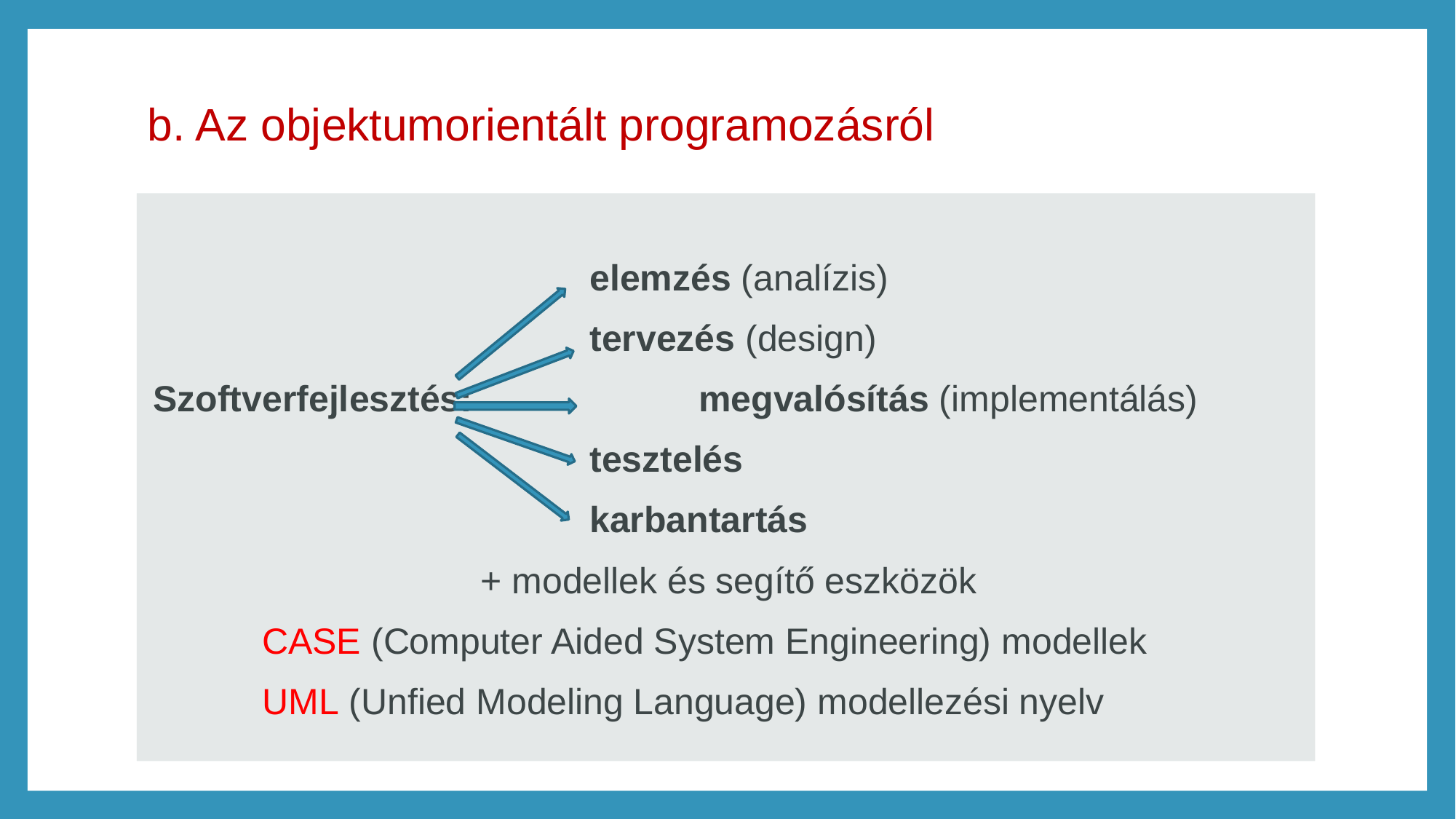

# b. Az objektumorientált programozásról

				elemzés (analízis)
				tervezés (design)
Szoftverfejlesztés: 		megvalósítás (implementálás)
				tesztelés
				karbantartás
			+ modellek és segítő eszközök
	CASE (Computer Aided System Engineering) modellek
	UML (Unfied Modeling Language) modellezési nyelv